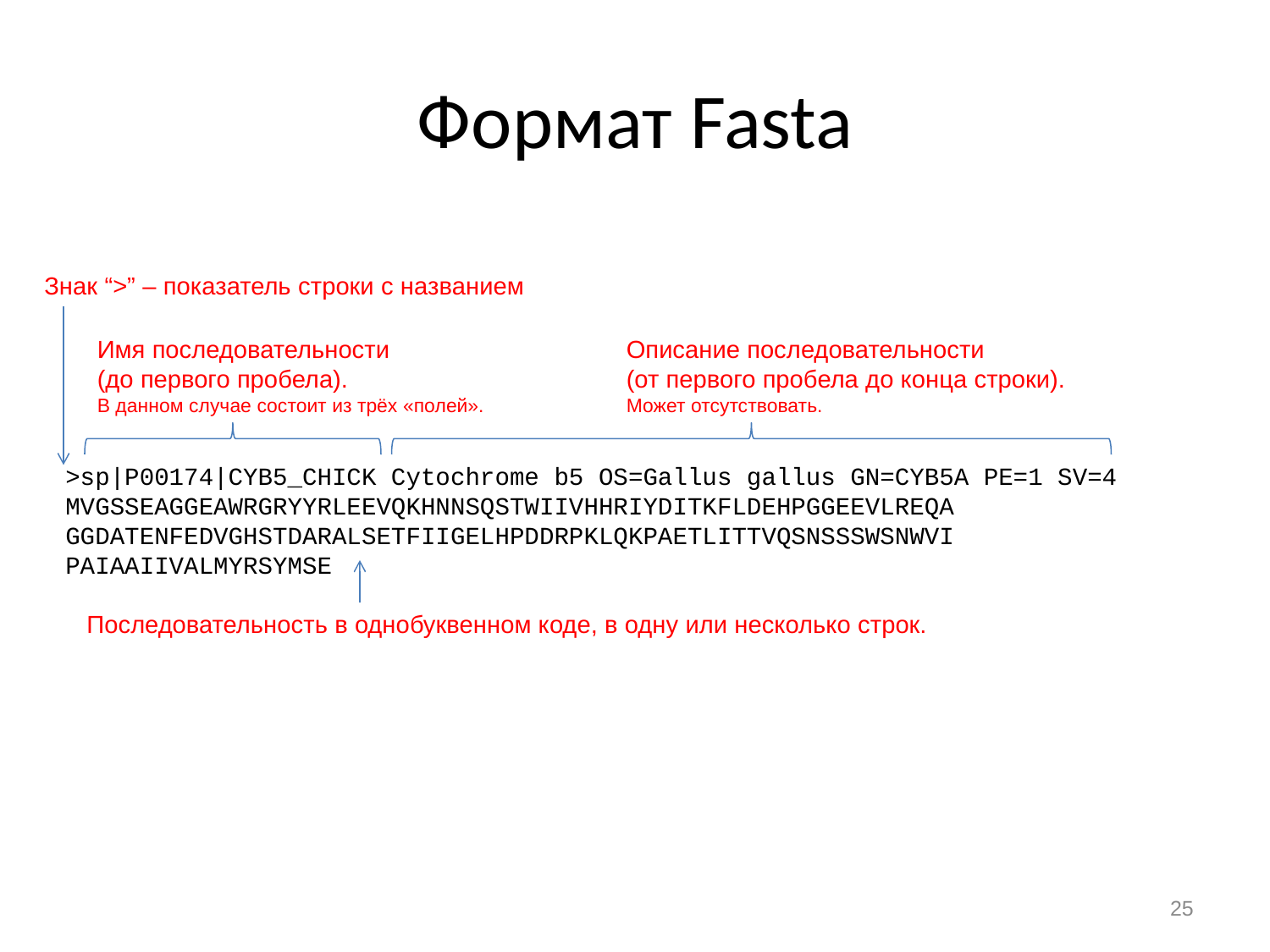

# Формат Fasta

Знак “>” – показатель строки с названием

Имя последовательности
(до первого пробела).
В данном случае состоит из трёх «полей».
Описание последовательности
(от первого пробела до конца строки).
Может отсутствовать.
>sp|P00174|CYB5_CHICK Cytochrome b5 OS=Gallus gallus GN=CYB5A PE=1 SV=4 MVGSSEAGGEAWRGRYYRLEEVQKHNNSQSTWIIVHHRIYDITKFLDEHPGGEEVLREQA GGDATENFEDVGHSTDARALSETFIIGELHPDDRPKLQKPAETLITTVQSNSSSWSNWVI PAIAAIIVALMYRSYMSE
Последовательность в однобуквенном коде, в одну или несколько строк.
25